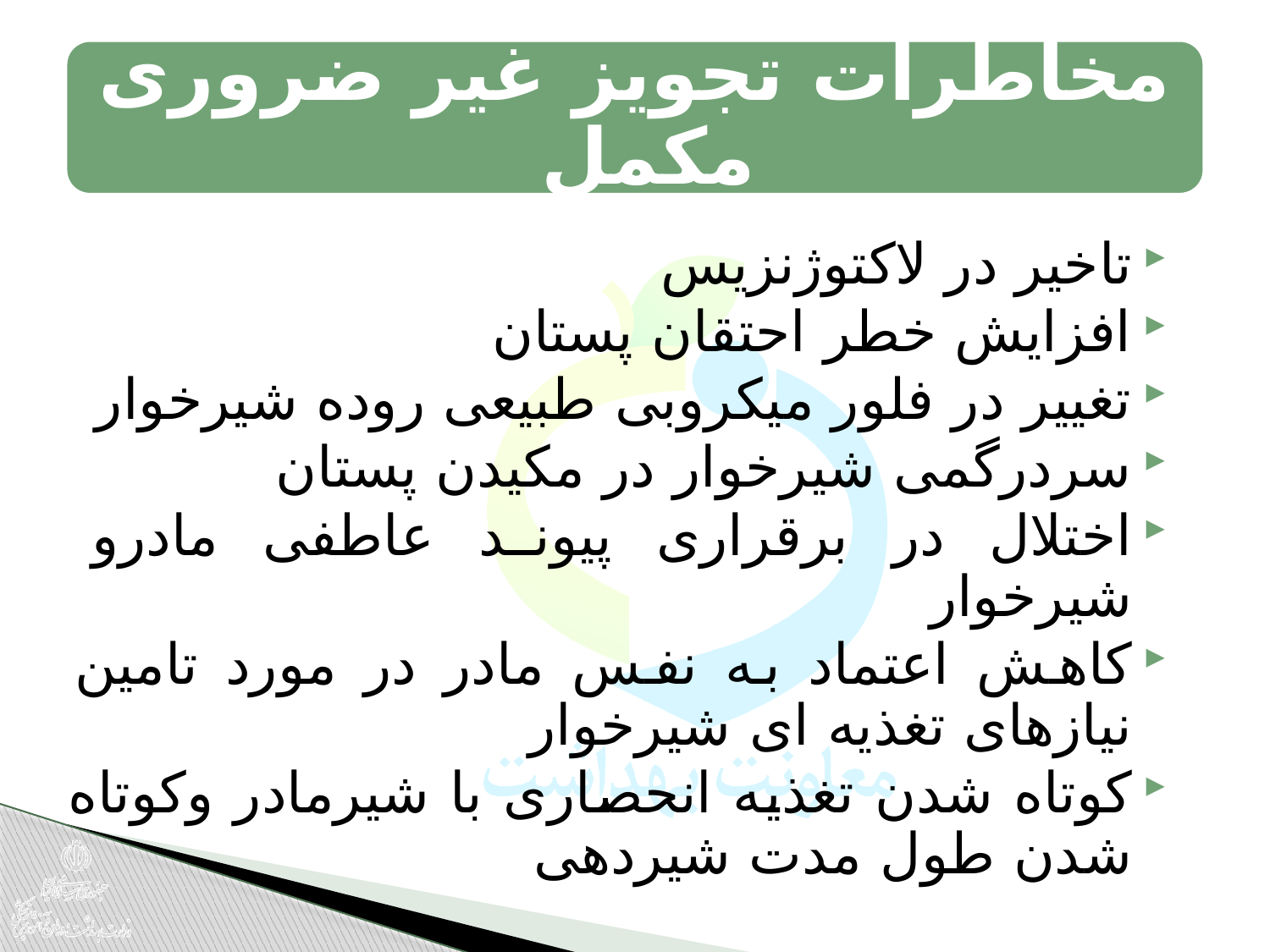

مخاطرات تجویز غیر ضروری مکمل
تاخیر در لاکتوژنزیس
افزایش خطر احتقان پستان
تغییر در فلور میکروبی طبیعی روده شیرخوار
سردرگمی شیرخوار در مکیدن پستان
اختلال در برقراری پیوند عاطفی مادرو شیرخوار
کاهش اعتماد به نفس مادر در مورد تامین نیازهای تغذیه ای شیرخوار
کوتاه شدن تغذیه انحصاری با شیرمادر وکوتاه شدن طول مدت شیردهی